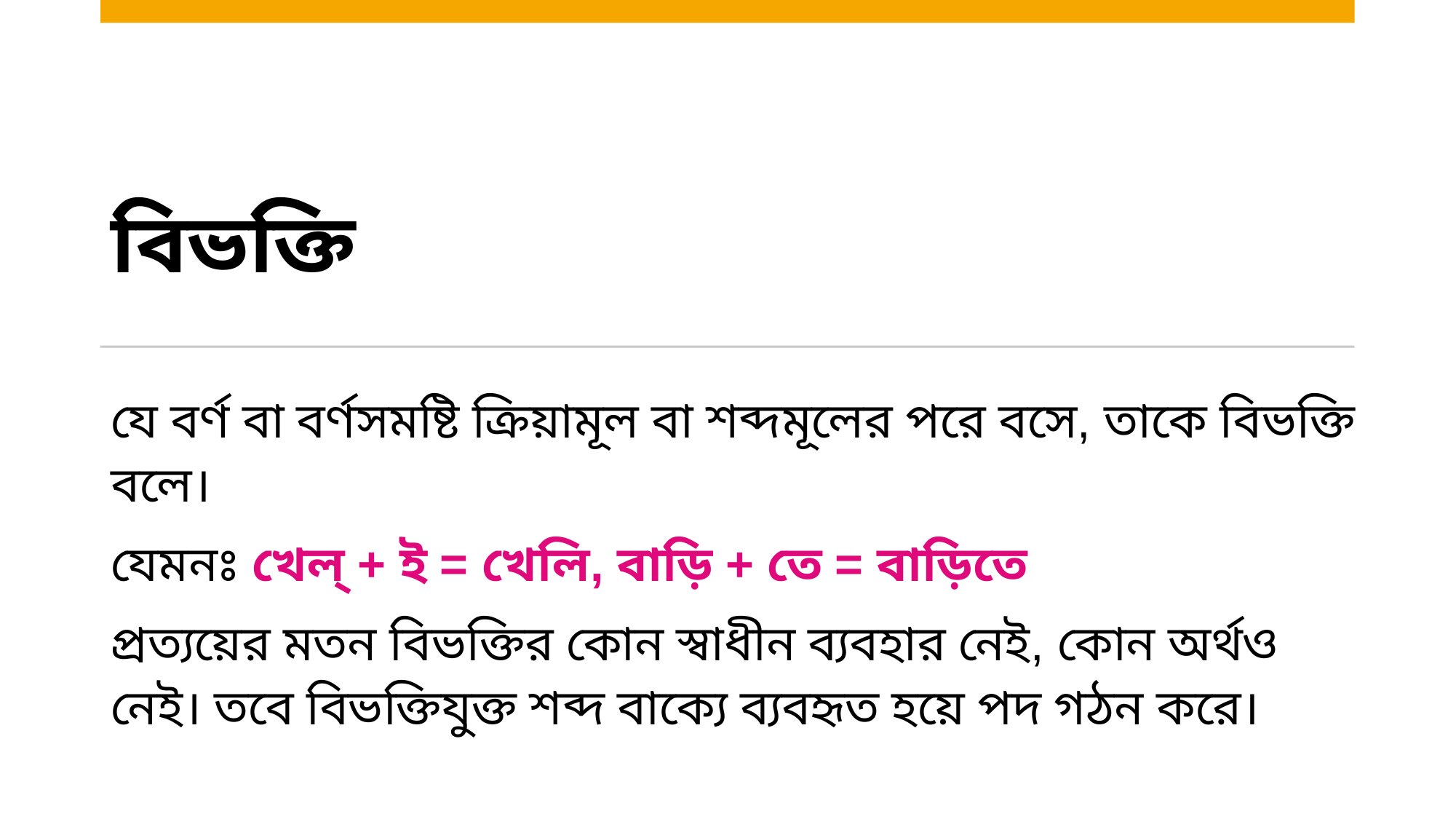

# বিভক্তি

যে বর্ণ বা বর্ণসমষ্টি ক্রিয়ামূল বা শব্দমূলের পরে বসে, তাকে বিভক্তি বলে।
যেমনঃ খেল্‌ + ই = খেলি, বাড়ি + তে = বাড়িতে
প্রত্যয়ের মতন বিভক্তির কোন স্বাধীন ব্যবহার নেই, কোন অর্থও নেই। তবে বিভক্তিযুক্ত শব্দ বাক্যে ব্যবহৃত হয়ে পদ গঠন করে।